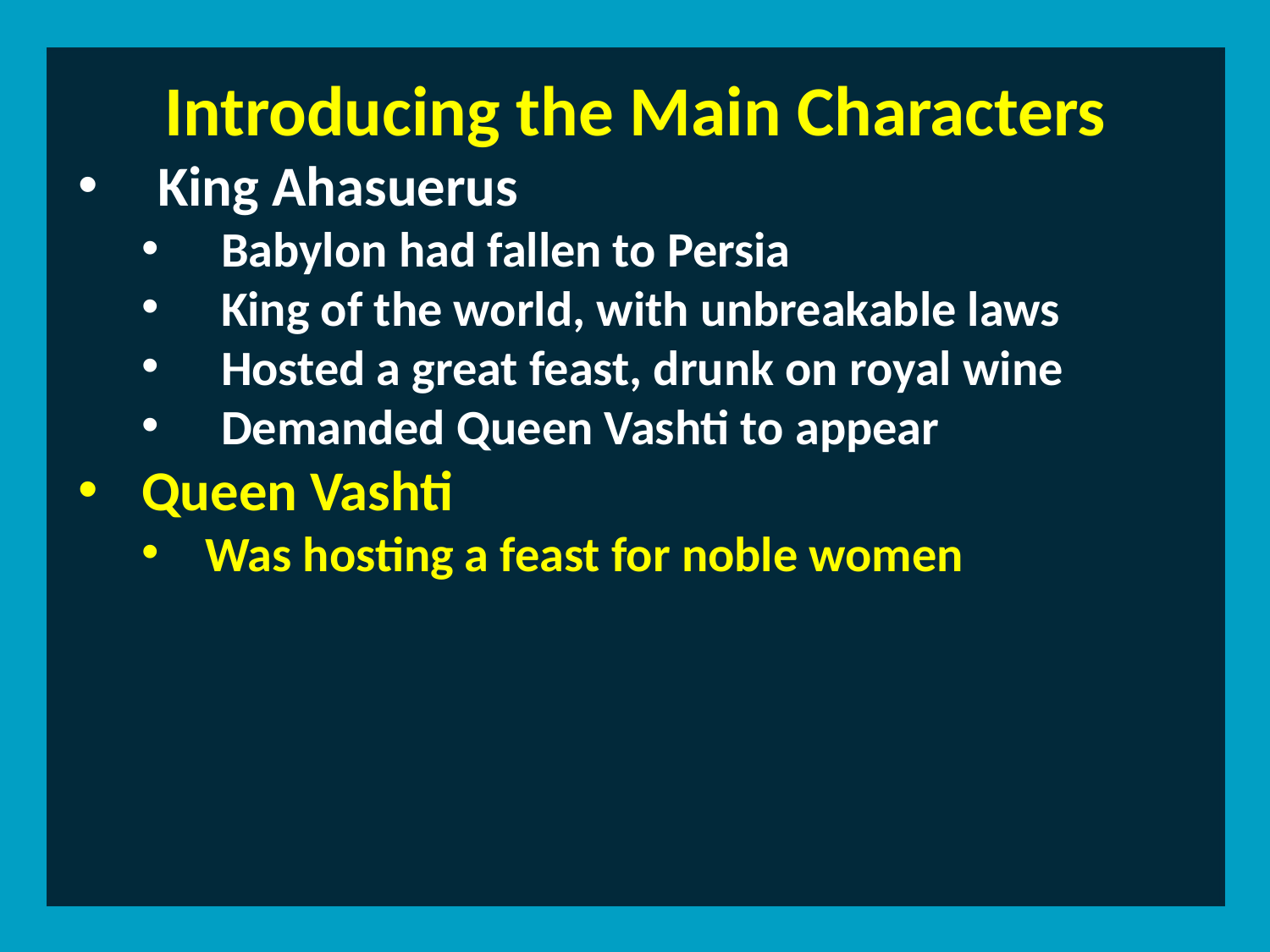

Introducing the Main Characters
King Ahasuerus
Babylon had fallen to Persia
King of the world, with unbreakable laws
Hosted a great feast, drunk on royal wine
Demanded Queen Vashti to appear
Queen Vashti
Was hosting a feast for noble women